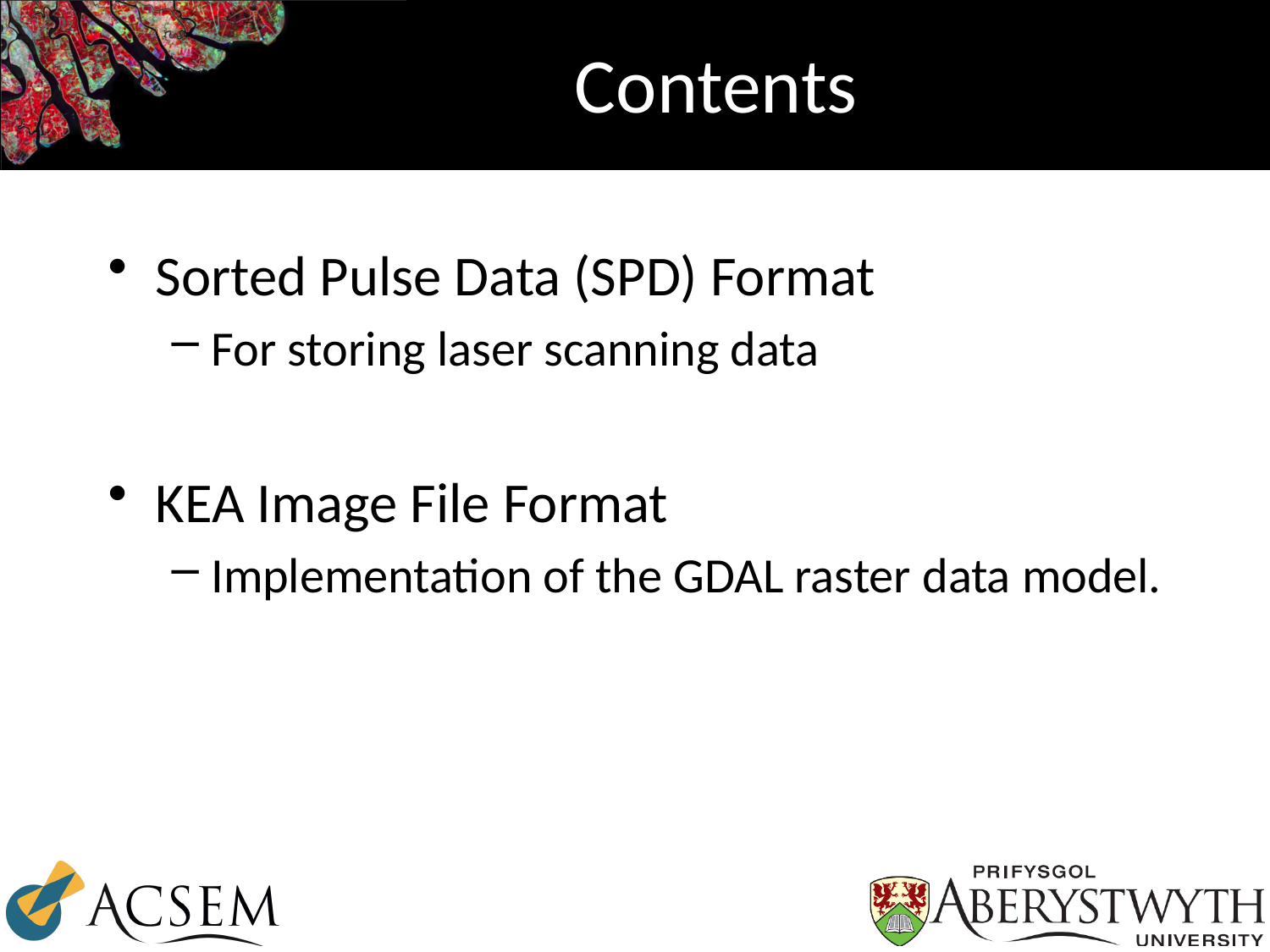

# Contents
Sorted Pulse Data (SPD) Format
For storing laser scanning data

KEA Image File Format
Implementation of the GDAL raster data model.